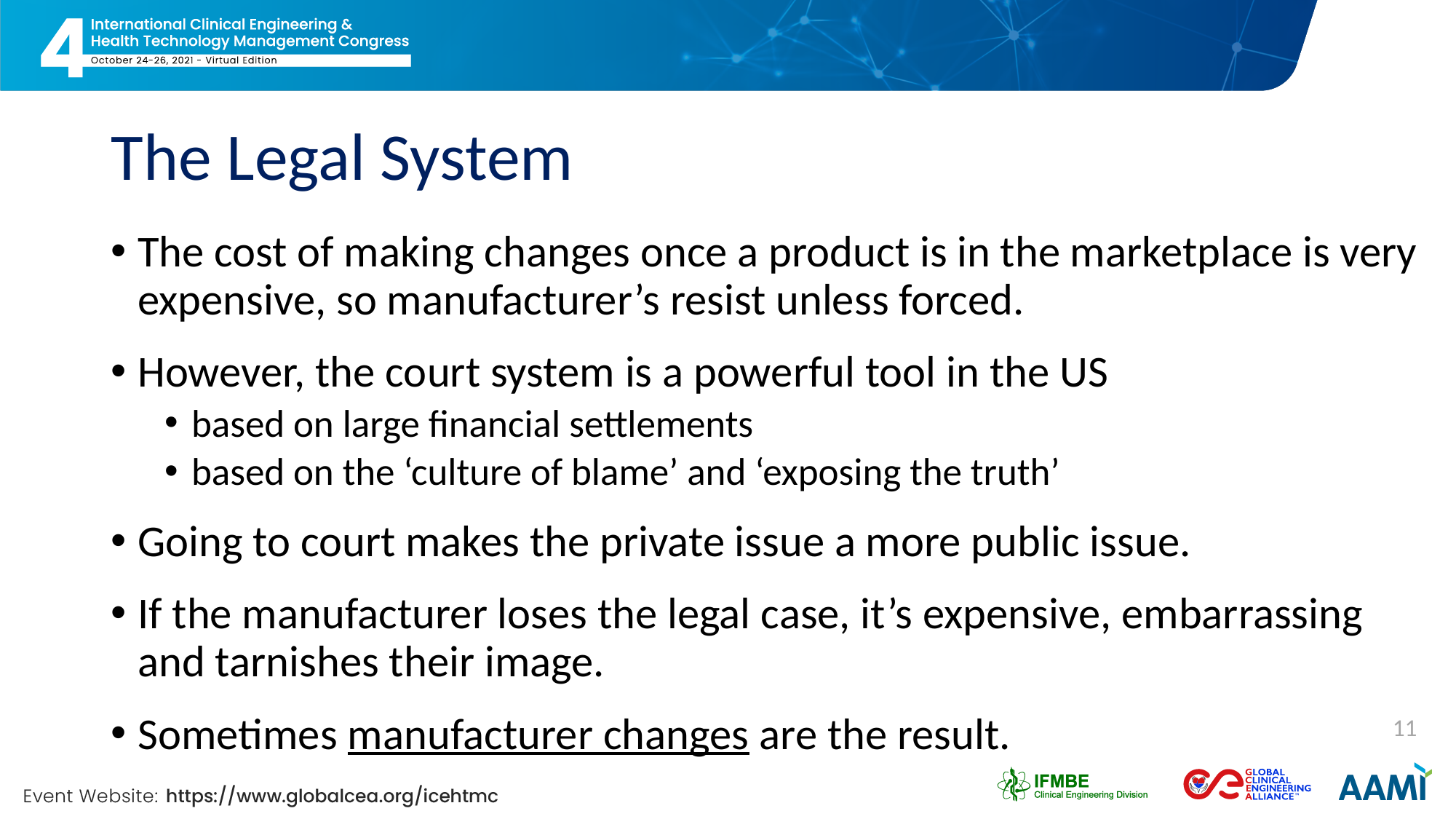

# The Legal System
The cost of making changes once a product is in the marketplace is very expensive, so manufacturer’s resist unless forced.
However, the court system is a powerful tool in the US
based on large financial settlements
based on the ‘culture of blame’ and ‘exposing the truth’
Going to court makes the private issue a more public issue.
If the manufacturer loses the legal case, it’s expensive, embarrassing and tarnishes their image.
Sometimes manufacturer changes are the result.
11